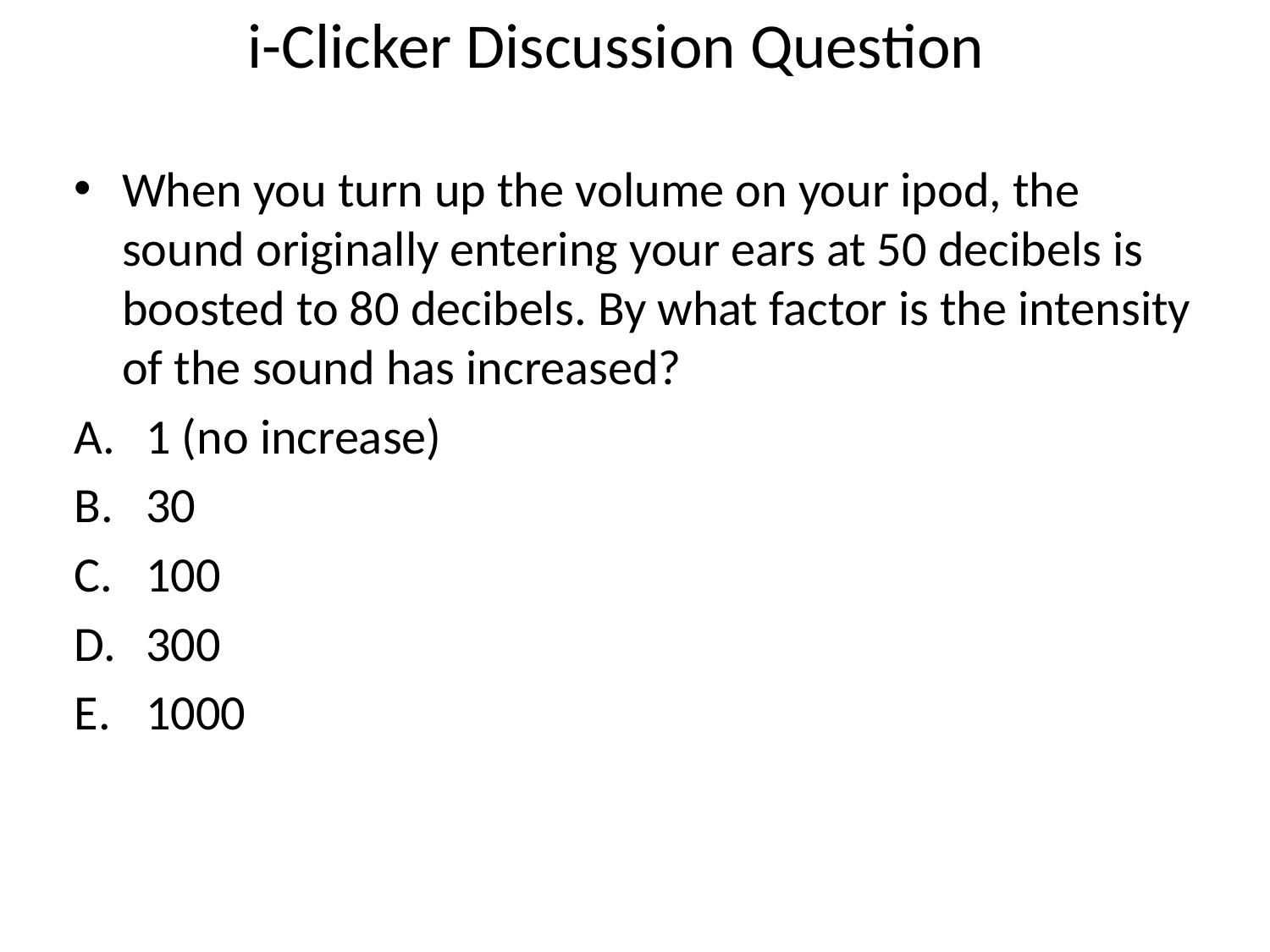

i-Clicker Discussion Question
When you turn up the volume on your ipod, the sound originally entering your ears at 50 decibels is boosted to 80 decibels. By what factor is the intensity of the sound has increased?
1 (no increase)
30
100
300
1000